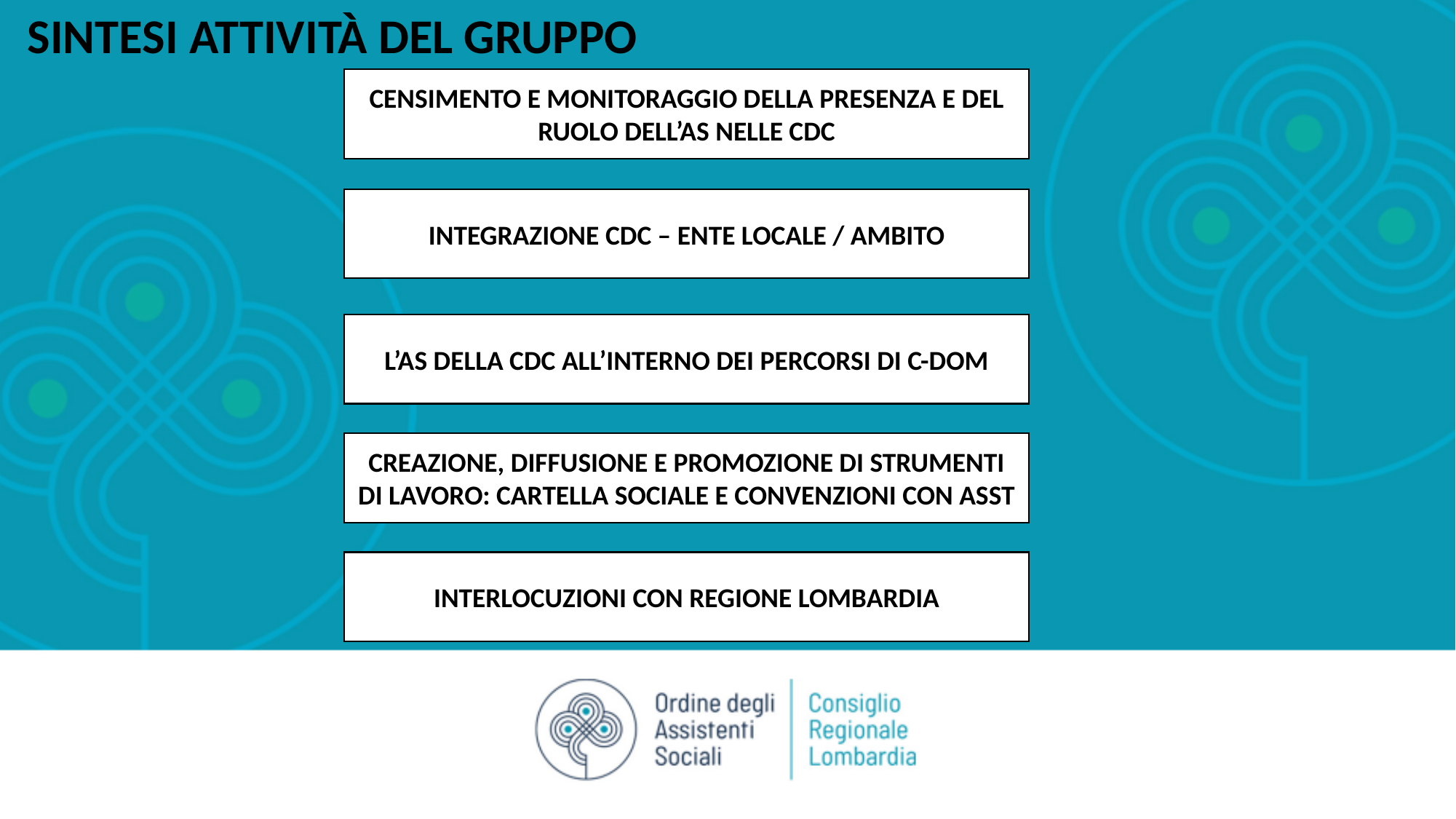

SINTESI ATTIVITÀ DEL GRUPPO
CENSIMENTO E MONITORAGGIO DELLA PRESENZA E DEL RUOLO DELL’AS NELLE CDC
INTEGRAZIONE CDC – ENTE LOCALE / AMBITO
L’AS DELLA CDC ALL’INTERNO DEI PERCORSI DI C-DOM
CREAZIONE, DIFFUSIONE E PROMOZIONE DI STRUMENTI DI LAVORO: CARTELLA SOCIALE E CONVENZIONI CON ASST
INTERLOCUZIONI CON REGIONE LOMBARDIA